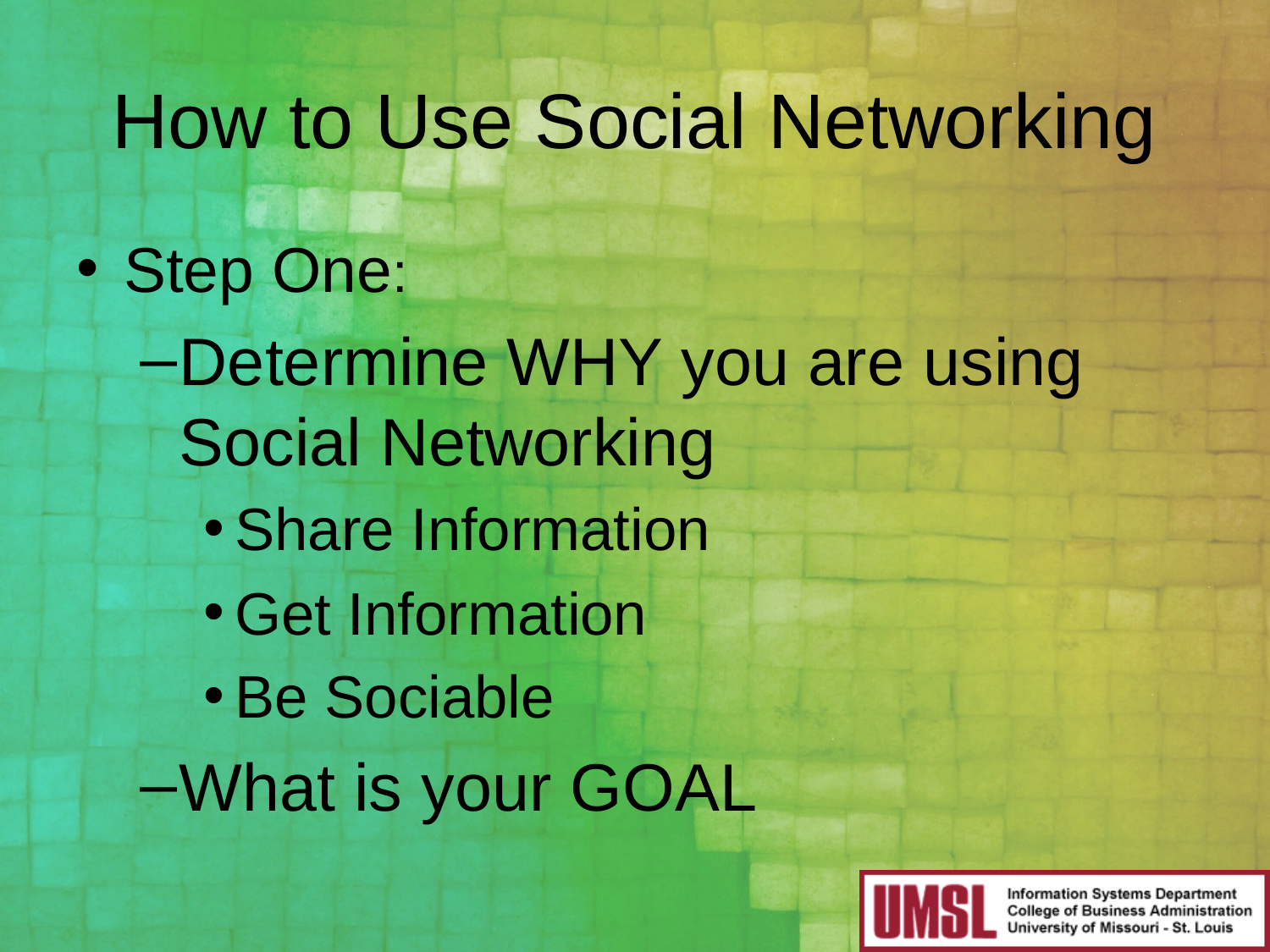

# How to Use Social Networking
Step One:
Determine WHY you are using Social Networking
Share Information
Get Information
Be Sociable
What is your GOAL